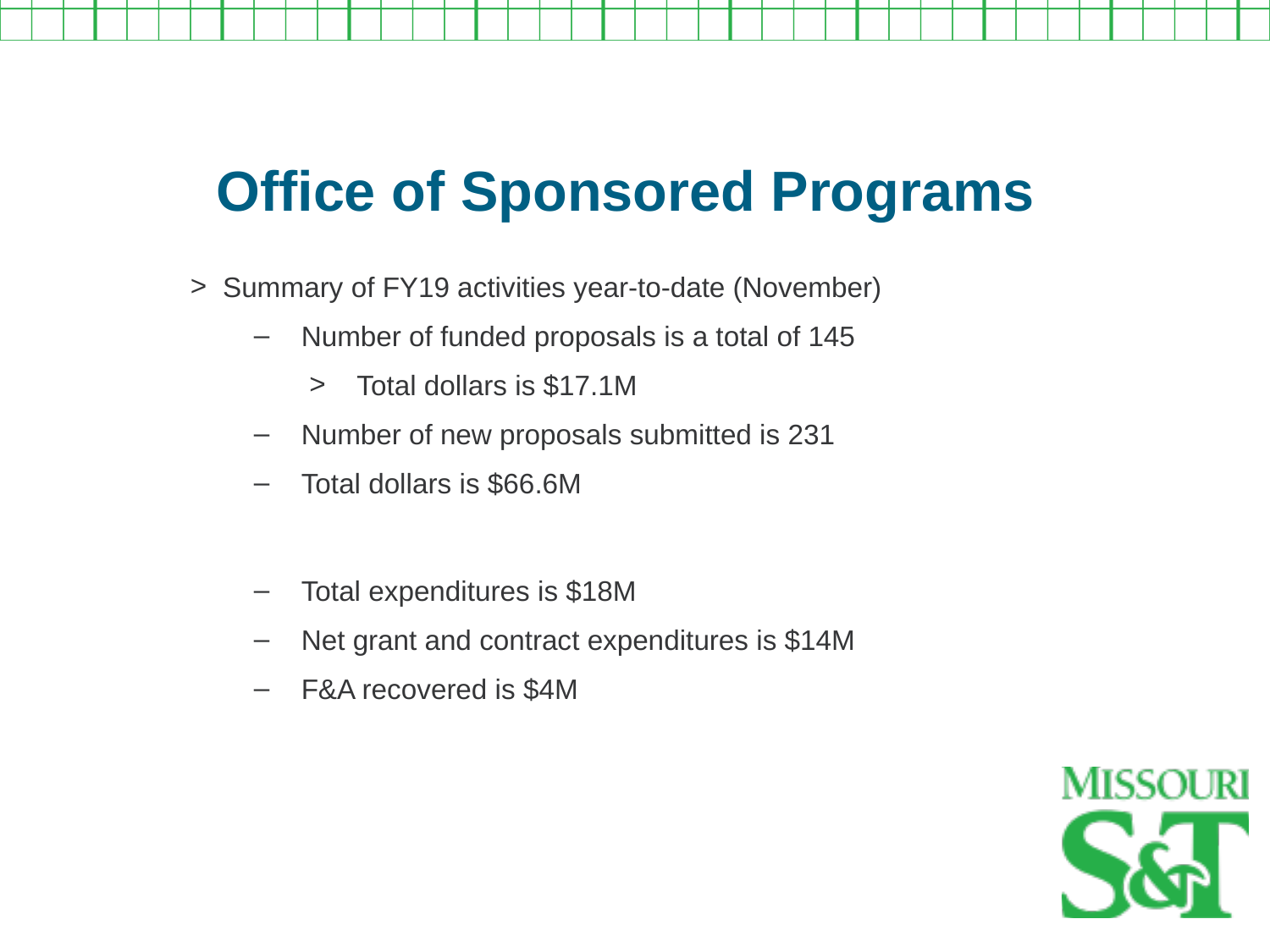

Office of Sponsored Programs
Summary of FY19 activities year-to-date (November)
Number of funded proposals is a total of 145
Total dollars is $17.1M
Number of new proposals submitted is 231
Total dollars is $66.6M

Total expenditures is $18M
Net grant and contract expenditures is $14M
F&A recovered is $4M